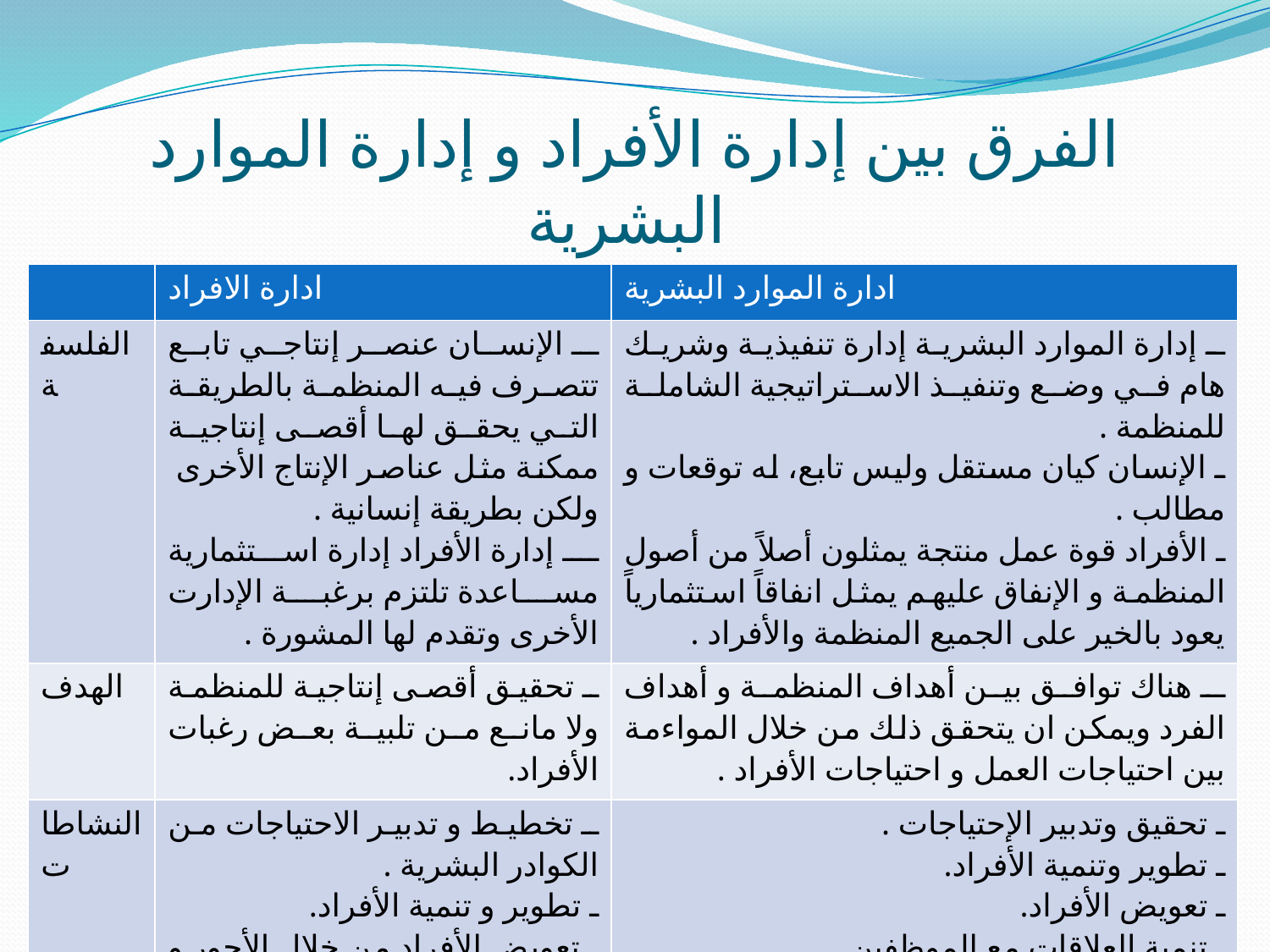

# الفرق بين إدارة الأفراد و إدارة الموارد البشرية
|  | ادارة الافراد | ادارة الموارد البشرية |
| --- | --- | --- |
| الفلسفة | ـ الإنسان عنصر إنتاجي تابع تتصرف فيه المنظمة بالطريقة التي يحقق لها أقصى إنتاجية ممكنة مثل عناصر الإنتاج الأخرى ولكن بطريقة إنسانية . ـ إدارة الأفراد إدارة استثمارية مساعدة تلتزم برغبة الإدارت الأخرى وتقدم لها المشورة . | ـ إدارة الموارد البشرية إدارة تنفيذية وشريك هام في وضع وتنفيذ الاستراتيجية الشاملة للمنظمة . ـ الإنسان كيان مستقل وليس تابع، له توقعات و مطالب . ـ الأفراد قوة عمل منتجة يمثلون أصلاً من أصول المنظمة و الإنفاق عليهم يمثل انفاقاً استثمارياً يعود بالخير على الجميع المنظمة والأفراد . |
| الهدف | ـ تحقيق أقصى إنتاجية للمنظمة ولا مانع من تلبية بعض رغبات الأفراد. | ـ هناك توافق بين أهداف المنظمة و أهداف الفرد ويمكن ان يتحقق ذلك من خلال المواءمة بين احتياجات العمل و احتياجات الأفراد . |
| النشاطات | ـ تخطيط و تدبير الاحتياجات من الكوادر البشرية . ـ تطوير و تنمية الأفراد. ـ تعويض الأفراد من خلال الأجور و الرواتب, المحافظة على صيانة الأفراد. ـ تنمية العلاقات مع الموظفين . | ـ تحقيق وتدبير الإحتياجات . ـ تطوير وتنمية الأفراد. ـ تعويض الأفراد. ـ تنمية العلاقات مع الموظفين . ـ و يضاف إلى ذلك تميز إدارة الموارد البشرية بالوظائف التالية: ـ تخطيط و تطوير المسار الوظيفي للأفراد. ـ التطوير التنظيمي . ـ الاتصالات و الإعلام . ـ زيادة مجالات الخدمات . |
| الموقع في الهيكل التنظيمي | ـ الإدارة العليا و لكن كإدارة استشارية . | ـ الأدارة العليا كإدارة تنفيذية . |